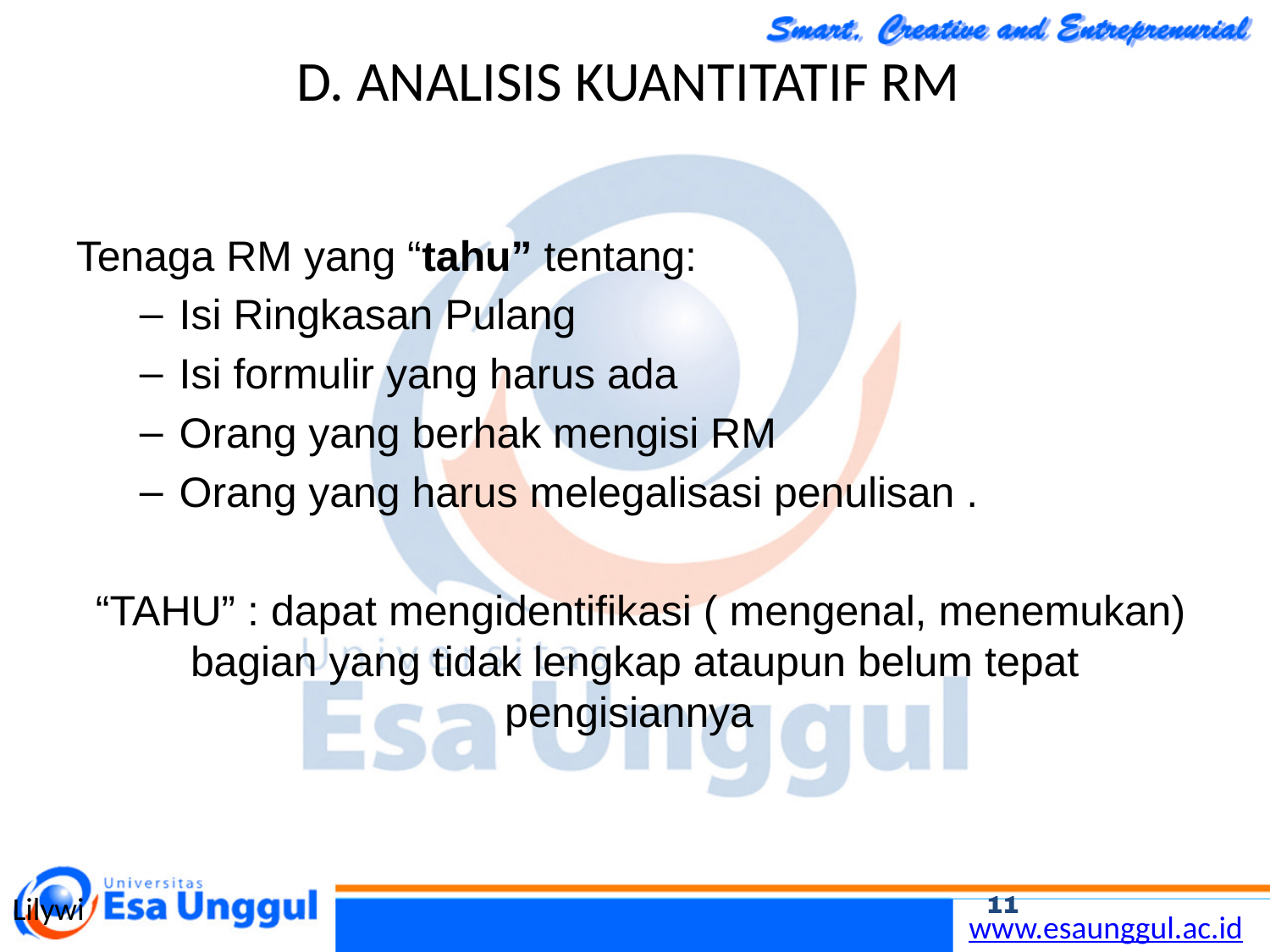

# D. ANALISIS KUANTITATIF RM
Tenaga RM yang “tahu” tentang:
Isi Ringkasan Pulang
Isi formulir yang harus ada
Orang yang berhak mengisi RM
Orang yang harus melegalisasi penulisan .

 “TAHU” : dapat mengidentifikasi ( mengenal, menemukan) bagian yang tidak lengkap ataupun belum tepat pengisiannya
Lilywi
11